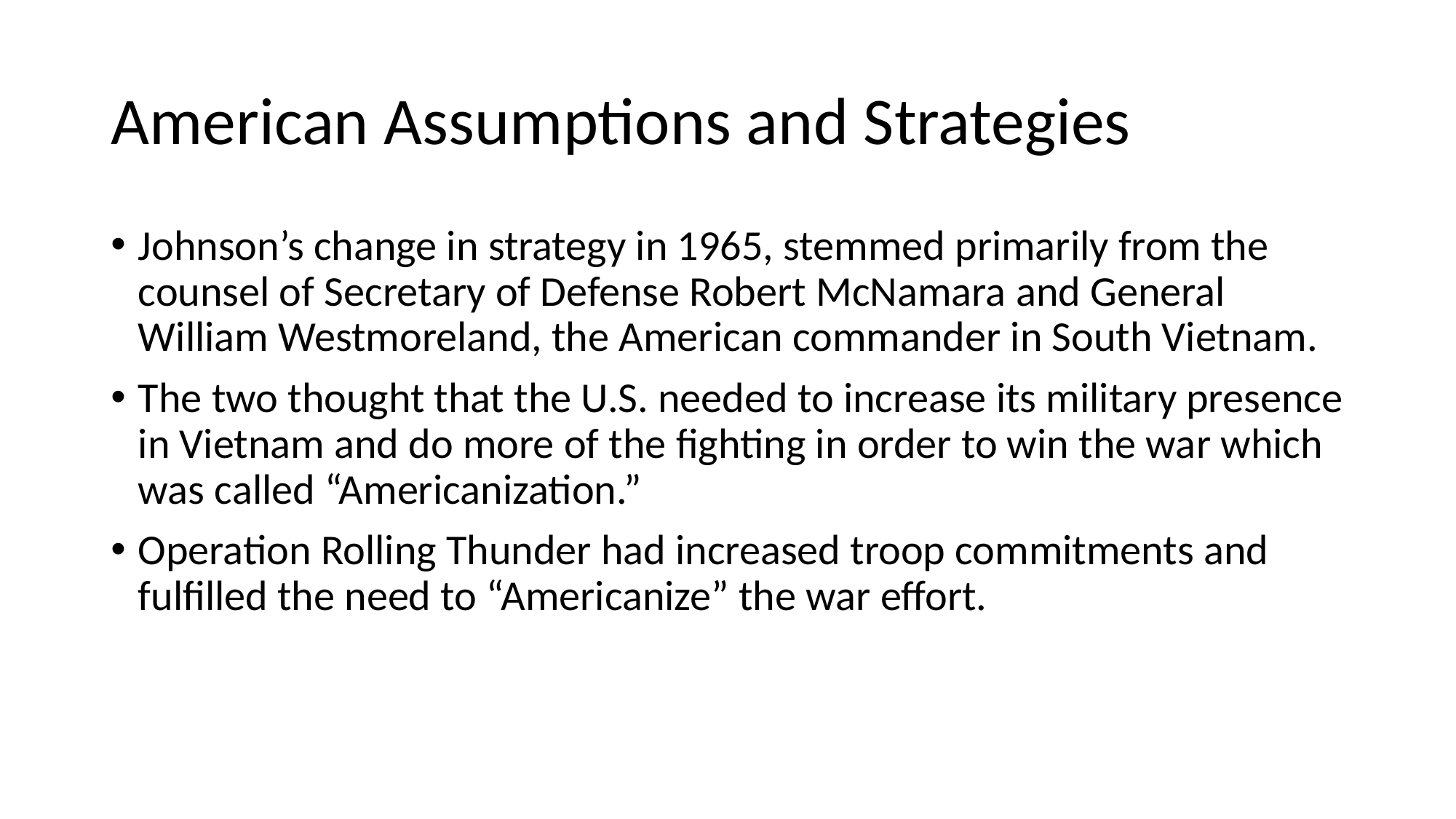

# American Assumptions and Strategies
Johnson’s change in strategy in 1965, stemmed primarily from the counsel of Secretary of Defense Robert McNamara and General William Westmoreland, the American commander in South Vietnam.
The two thought that the U.S. needed to increase its military presence in Vietnam and do more of the fighting in order to win the war which was called “Americanization.”
Operation Rolling Thunder had increased troop commitments and fulfilled the need to “Americanize” the war effort.